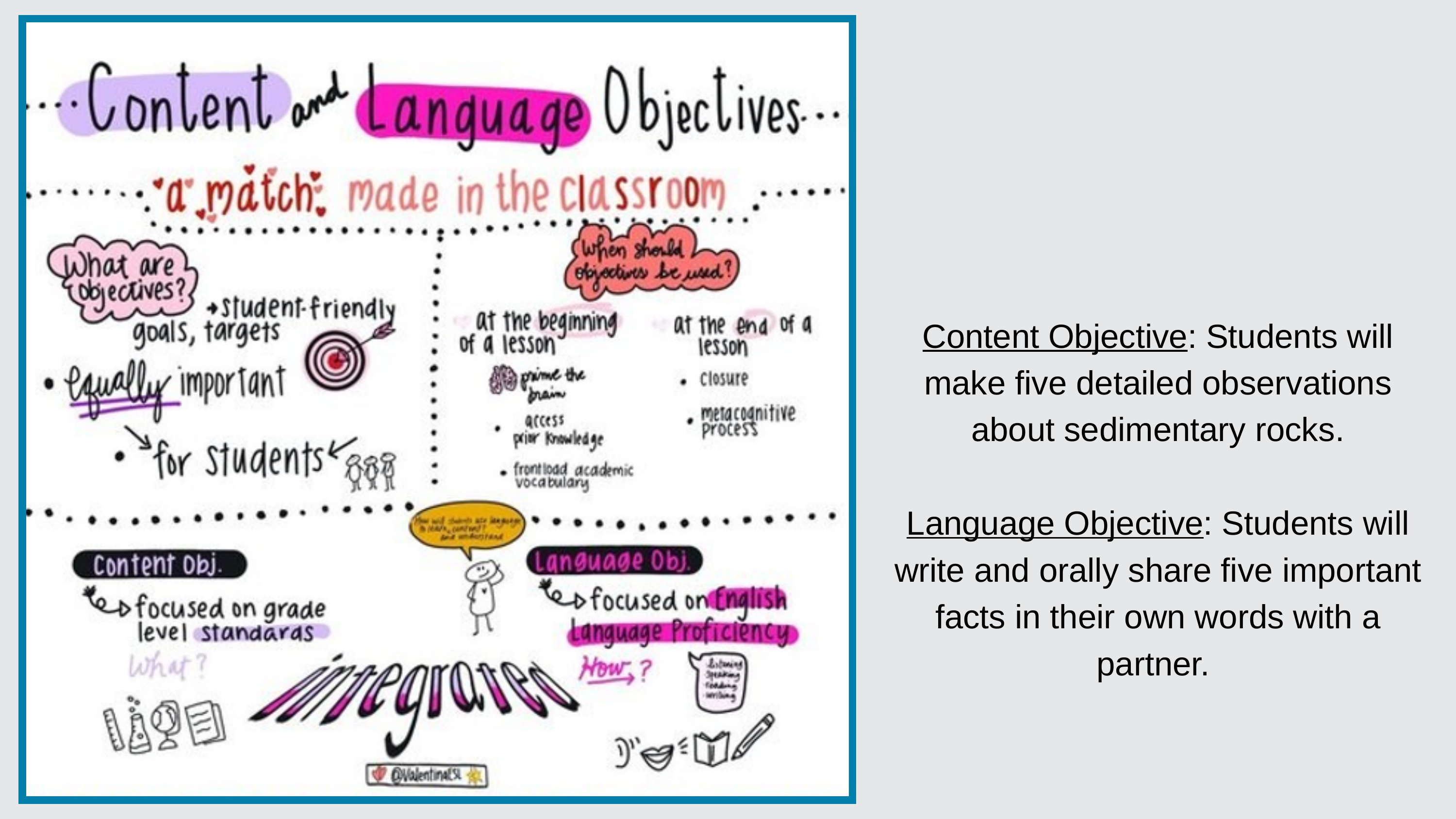

Content Objective: Students will make five detailed observations about sedimentary rocks.​
​
Language Objective: Students will write and orally share five important facts in their own words with a partner.